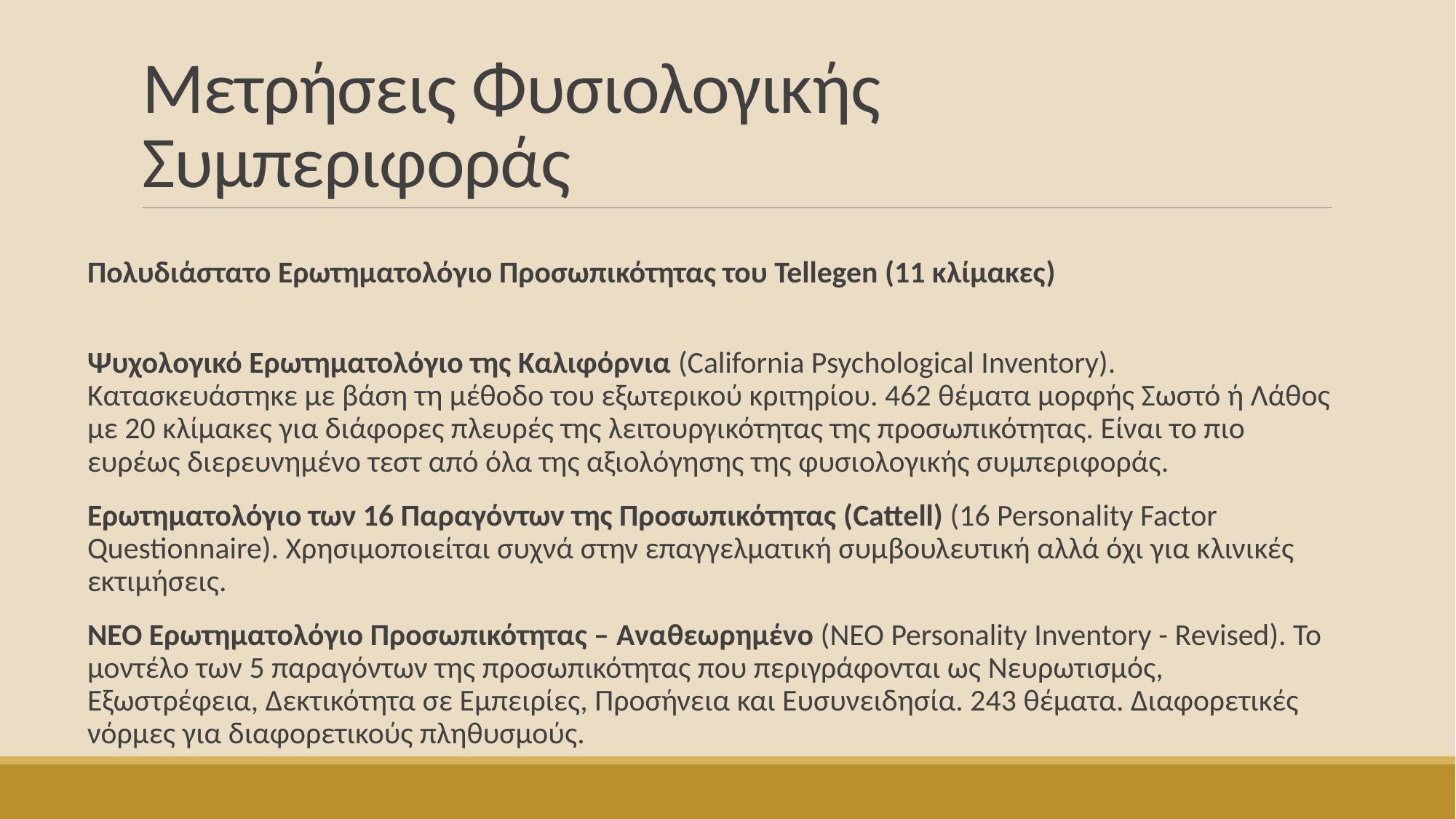

# Μετρήσεις Φυσιολογικής Συμπεριφοράς
Πολυδιάστατο Ερωτηματολόγιο Προσωπικότητας του Tellegen (11 κλίμακες)
Ψυχολογικό Ερωτηματολόγιο της Καλιφόρνια (California Psychological Inventory). Κατασκευάστηκε με βάση τη μέθοδο του εξωτερικού κριτηρίου. 462 θέματα μορφής Σωστό ή Λάθος με 20 κλίμακες για διάφορες πλευρές της λειτουργικότητας της προσωπικότητας. Είναι το πιο ευρέως διερευνημένο τεστ από όλα της αξιολόγησης της φυσιολογικής συμπεριφοράς.
Ερωτηματολόγιο των 16 Παραγόντων της Προσωπικότητας (Cattell) (16 Personality Factor Questionnaire). Χρησιμοποιείται συχνά στην επαγγελματική συμβουλευτική αλλά όχι για κλινικές εκτιμήσεις.
ΝΕΟ Ερωτηματολόγιο Προσωπικότητας – Aναθεωρημένο (NEO Personality Inventory - Revised). Το μοντέλο των 5 παραγόντων της προσωπικότητας που περιγράφονται ως Νευρωτισμός, Εξωστρέφεια, Δεκτικότητα σε Εμπειρίες, Προσήνεια και Ευσυνειδησία. 243 θέματα. Διαφορετικές νόρμες για διαφορετικούς πληθυσμούς.